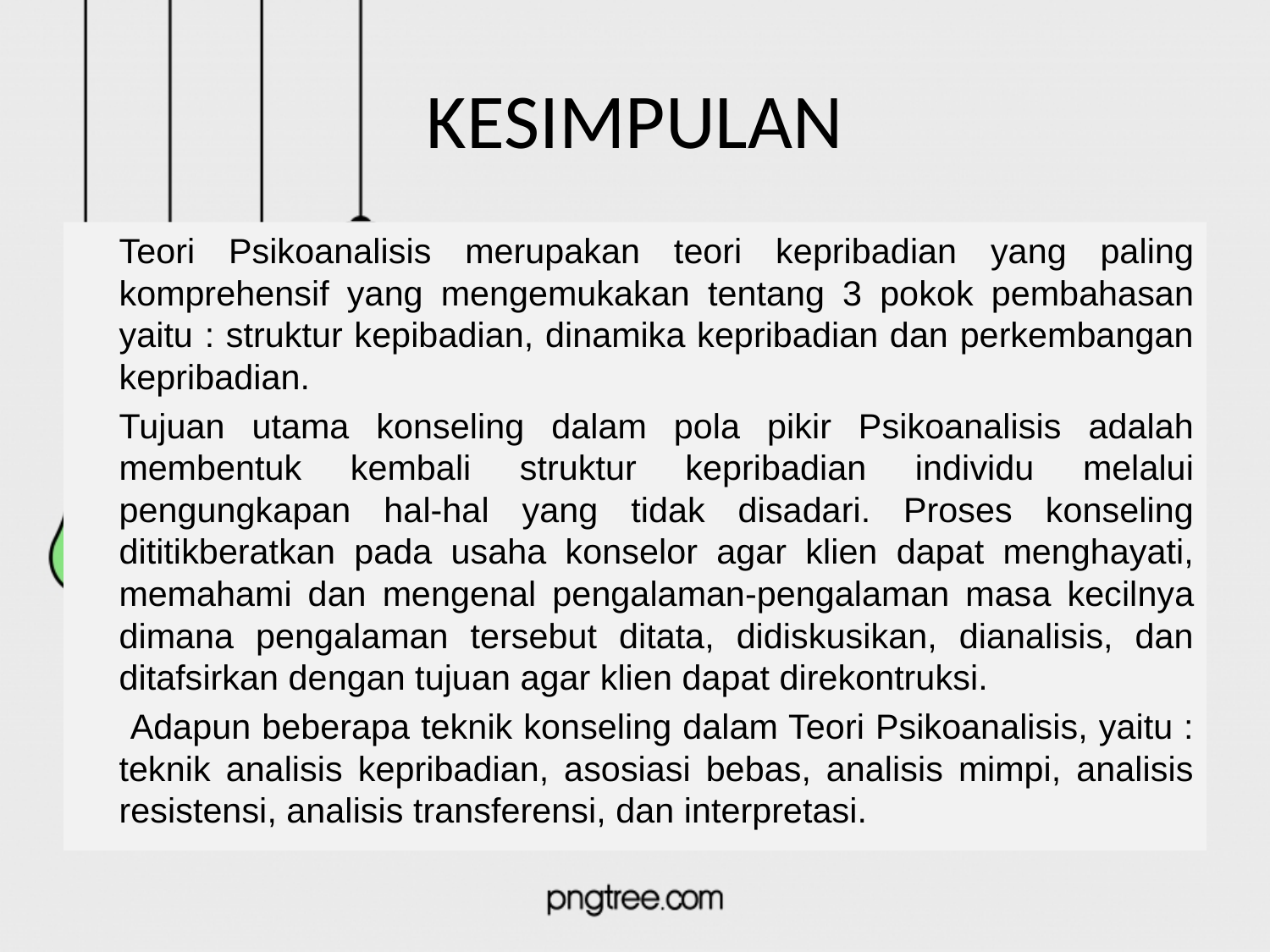

# KESIMPULAN
		Teori Psikoanalisis merupakan teori kepribadian yang paling komprehensif yang mengemukakan tentang 3 pokok pembahasan yaitu : struktur kepibadian, dinamika kepribadian dan perkembangan kepribadian.
		Tujuan utama konseling dalam pola pikir Psikoanalisis adalah membentuk kembali struktur kepribadian individu melalui pengungkapan hal-hal yang tidak disadari. Proses konseling dititikberatkan pada usaha konselor agar klien dapat menghayati, memahami dan mengenal pengalaman-pengalaman masa kecilnya dimana pengalaman tersebut ditata, didiskusikan, dianalisis, dan ditafsirkan dengan tujuan agar klien dapat direkontruksi.
		 Adapun beberapa teknik konseling dalam Teori Psikoanalisis, yaitu : teknik analisis kepribadian, asosiasi bebas, analisis mimpi, analisis resistensi, analisis transferensi, dan interpretasi.